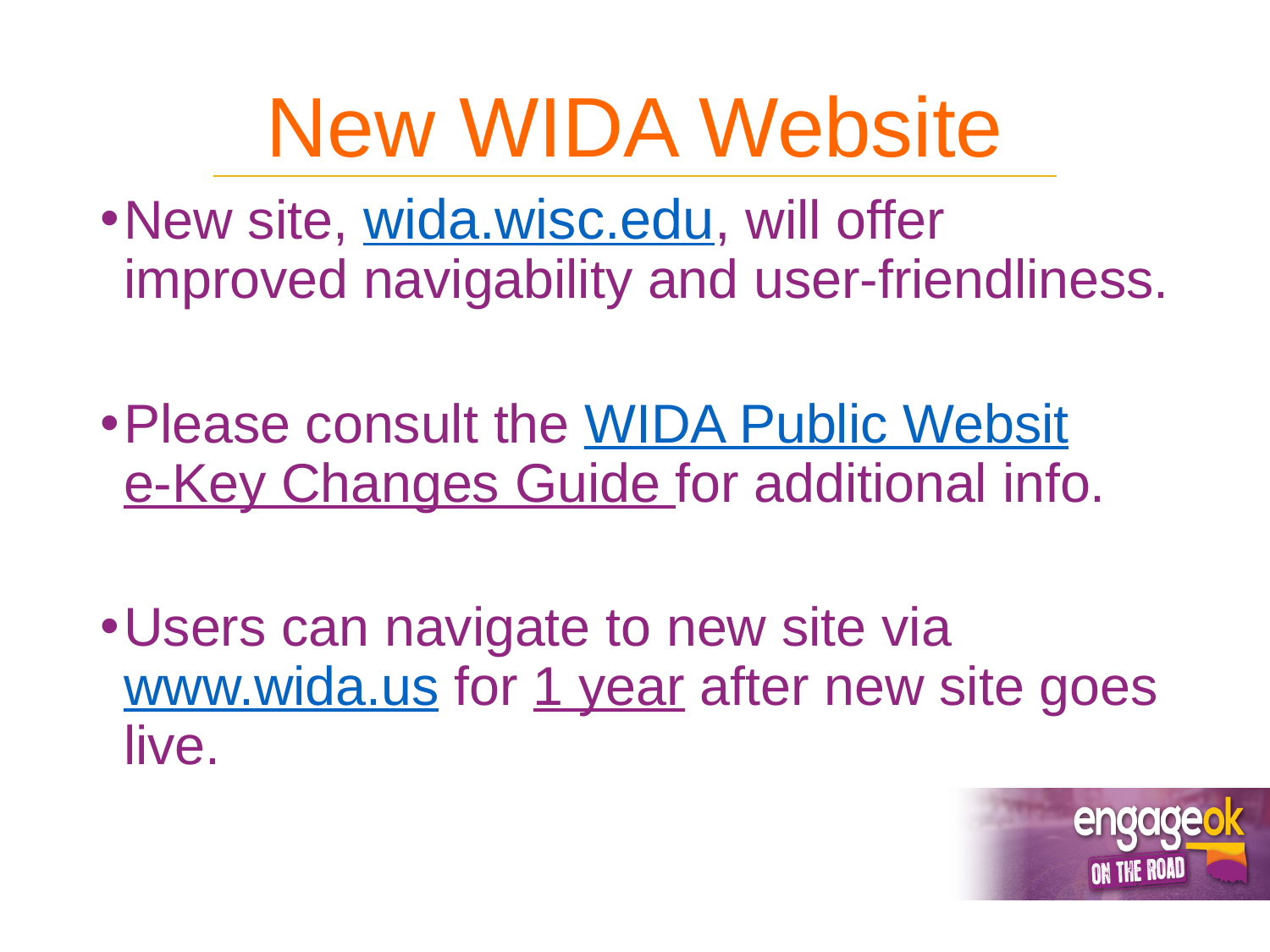

# New WIDA Website
New site, wida.wisc.edu, will offer improved navigability and user-friendliness.

Please consult the WIDA Public Website-Key Changes Guide for additional info.

Users can navigate to new site via www.wida.us for 1 year after new site goes live.